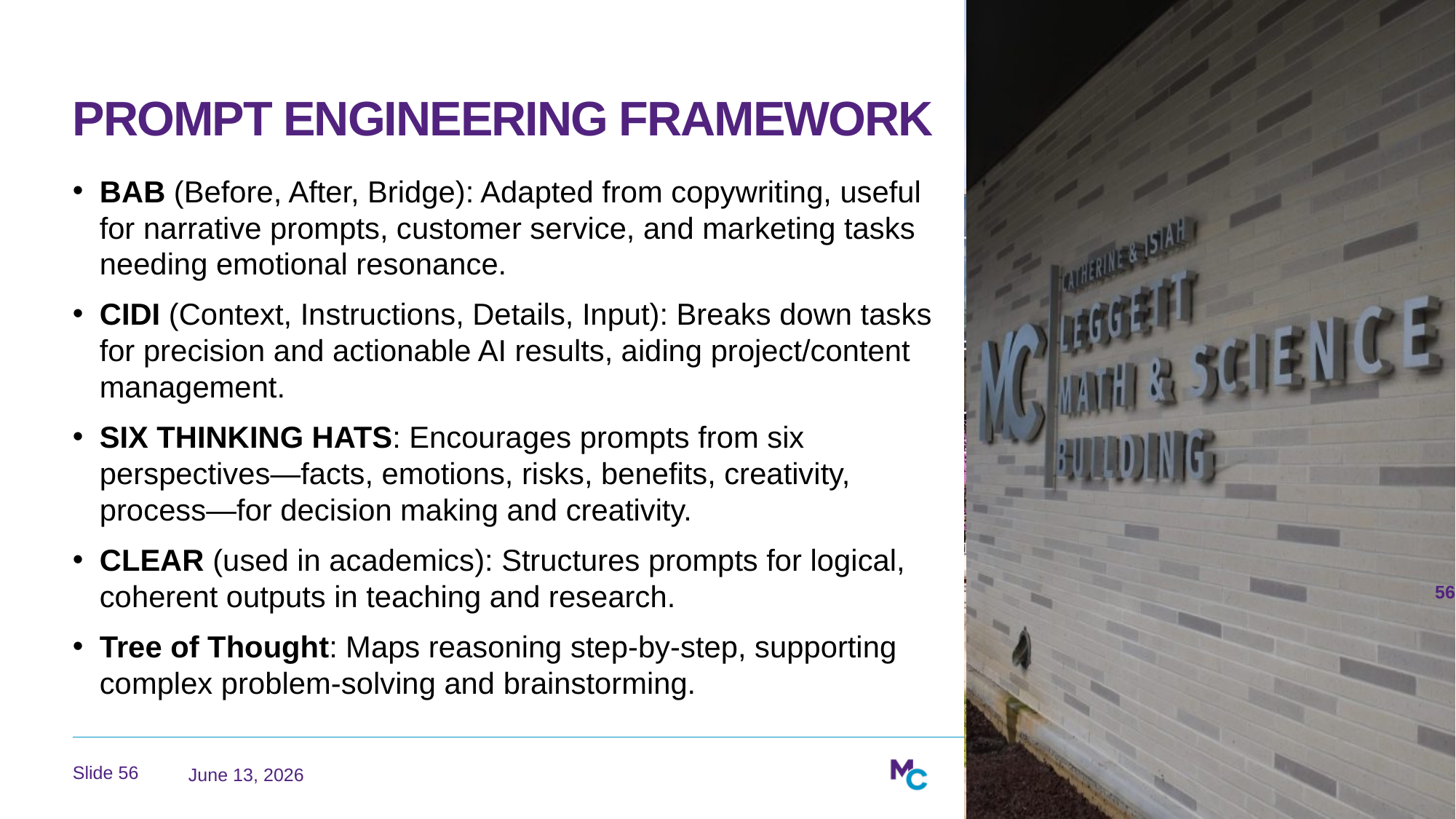

# Prompt Engineering Framework
BAB (Before, After, Bridge): Adapted from copywriting, useful for narrative prompts, customer service, and marketing tasks needing emotional resonance.​
CIDI (Context, Instructions, Details, Input): Breaks down tasks for precision and actionable AI results, aiding project/content management.​
SIX THINKING HATS: Encourages prompts from six perspectives—facts, emotions, risks, benefits, creativity, process—for decision making and creativity.​
CLEAR (used in academics): Structures prompts for logical, coherent outputs in teaching and research.​
Tree of Thought: Maps reasoning step-by-step, supporting complex problem-solving and brainstorming.​
56
June 13, 2026